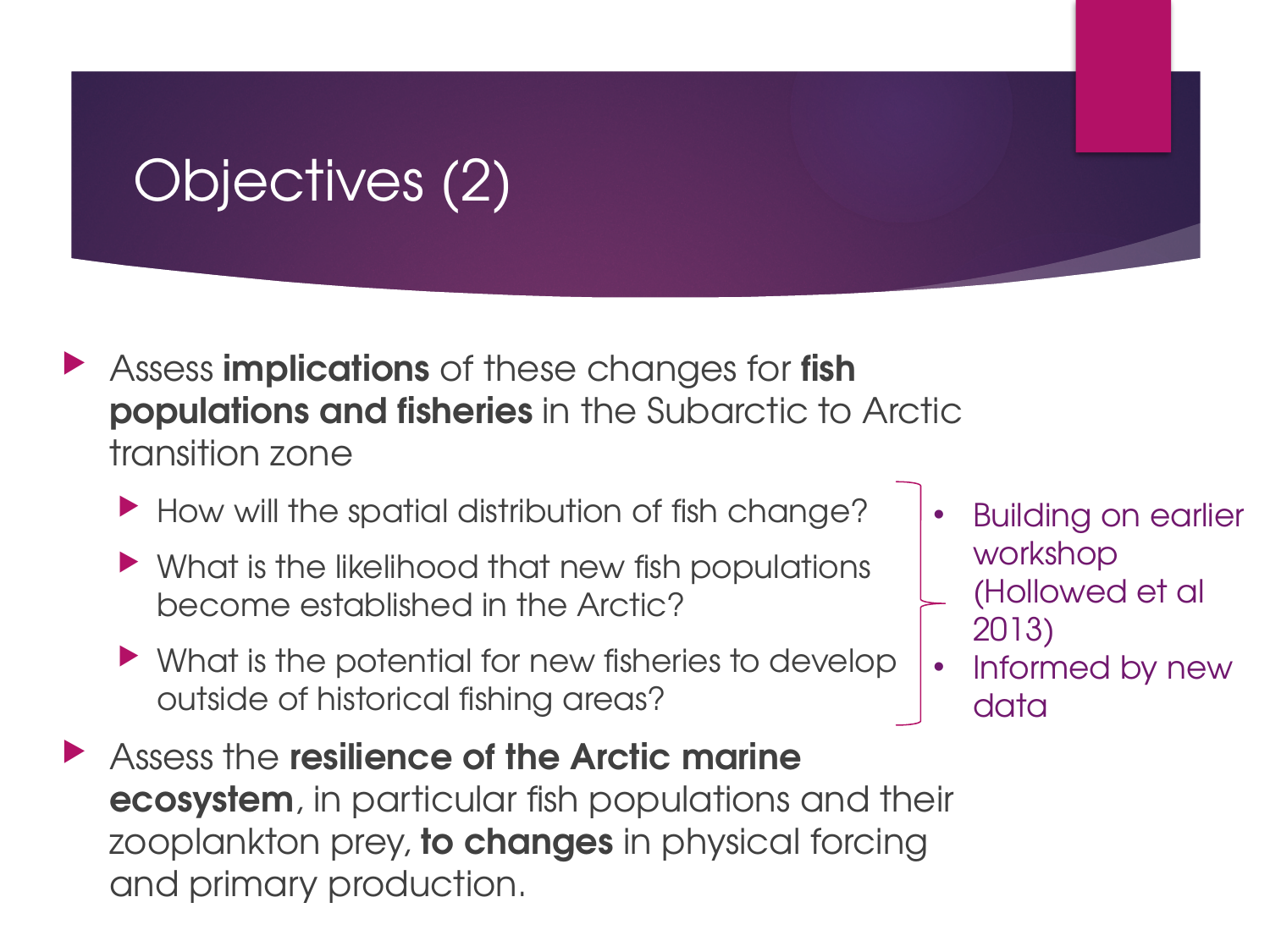

# Objectives (2)
Assess implications of these changes for fish populations and fisheries in the Subarctic to Arctic transition zone
How will the spatial distribution of fish change?
What is the likelihood that new fish populations become established in the Arctic?
What is the potential for new fisheries to develop outside of historical fishing areas?
Assess the resilience of the Arctic marine ecosystem, in particular fish populations and their zooplankton prey, to changes in physical forcing and primary production.

Building on earlier workshop
(Hollowed et al 2013)
Informed by new data